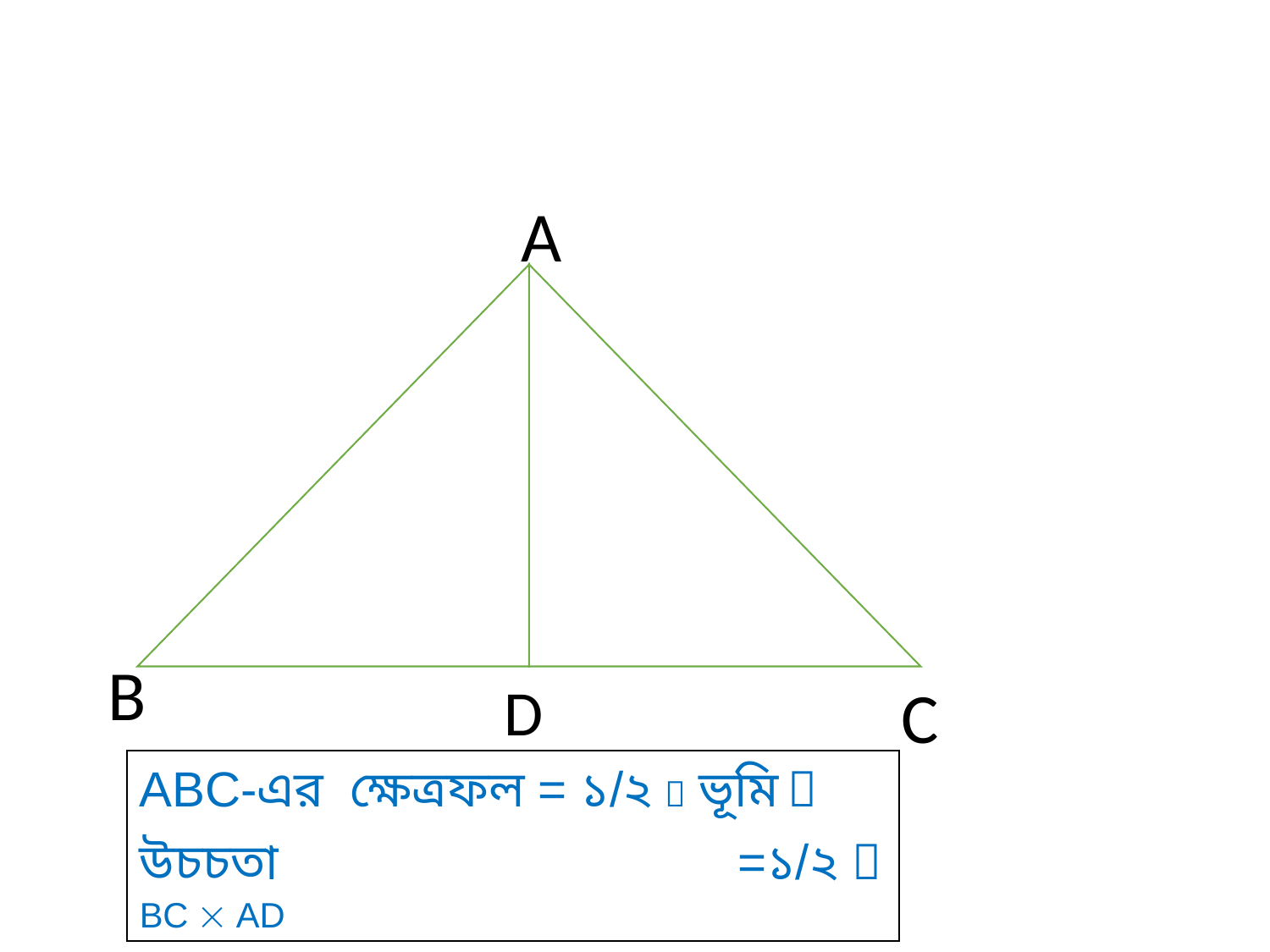

A

B
D
C
ABC-এর  ক্ষেত্রফল = ১/২ × ভূমি × উচচতা                 		       =১/২ × BC × AD